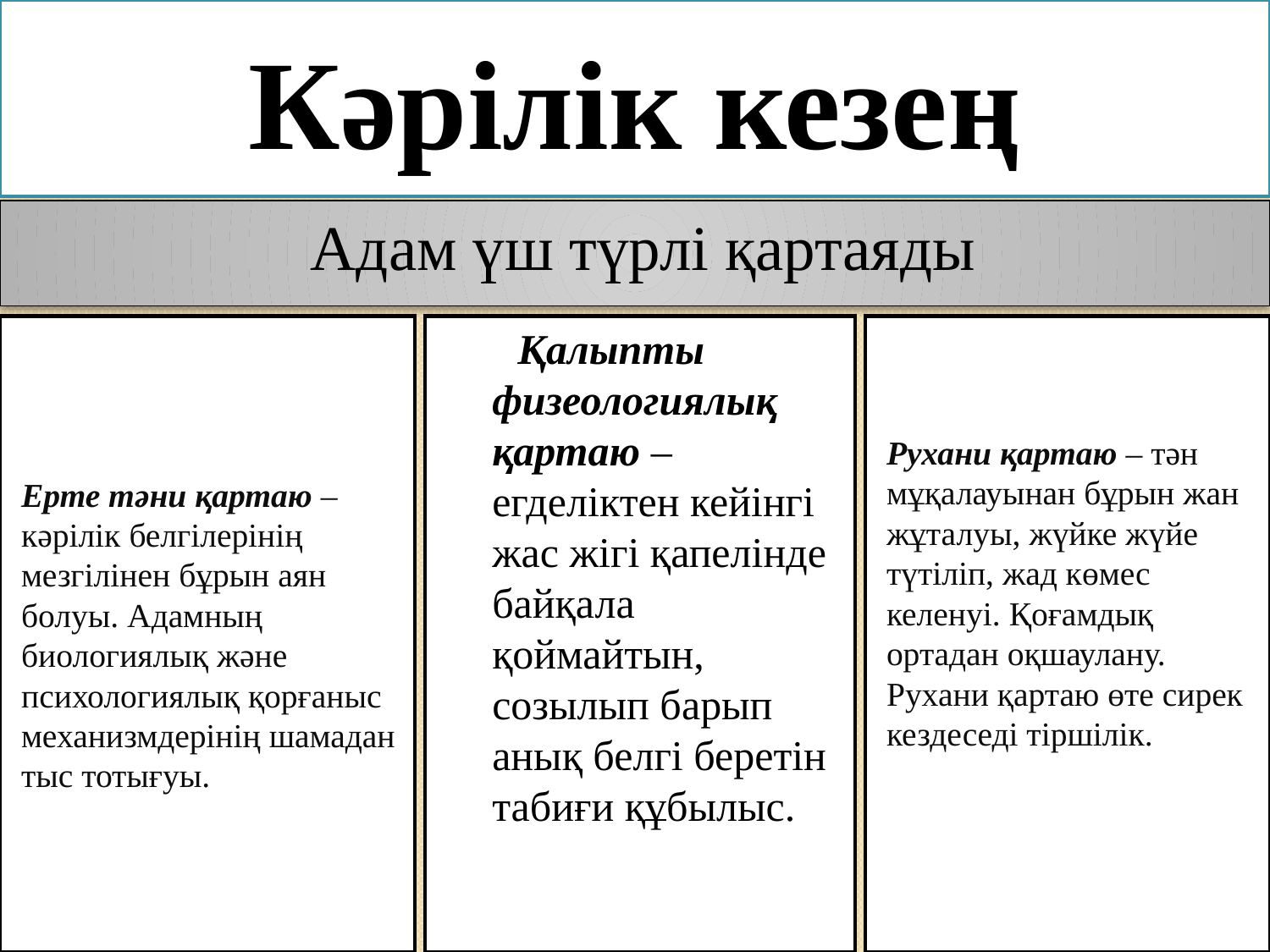

# Кәрілік кезең
Адам үш түрлі қартаяды
Ерте тәни қартаю – кәрілік белгілерінің мезгілінен бұрын аян болуы. Адамның биологиялық және психологиялық қорғаныс механизмдерінің шамадан тыс тотығуы.
     Қалыпты физеологиялық қартаю – егделіктен кейінгі жас жігі қапелінде байқала қоймайтын, созылып барып анық белгі беретін табиғи құбылыс.
Рухани қартаю – тән мұқалауынан бұрын жан жұталуы, жүйке жүйе түтіліп, жад көмес келенуі. Қоғамдық ортадан оқшаулану. Рухани қартаю өте сирек кездеседі тіршілік.